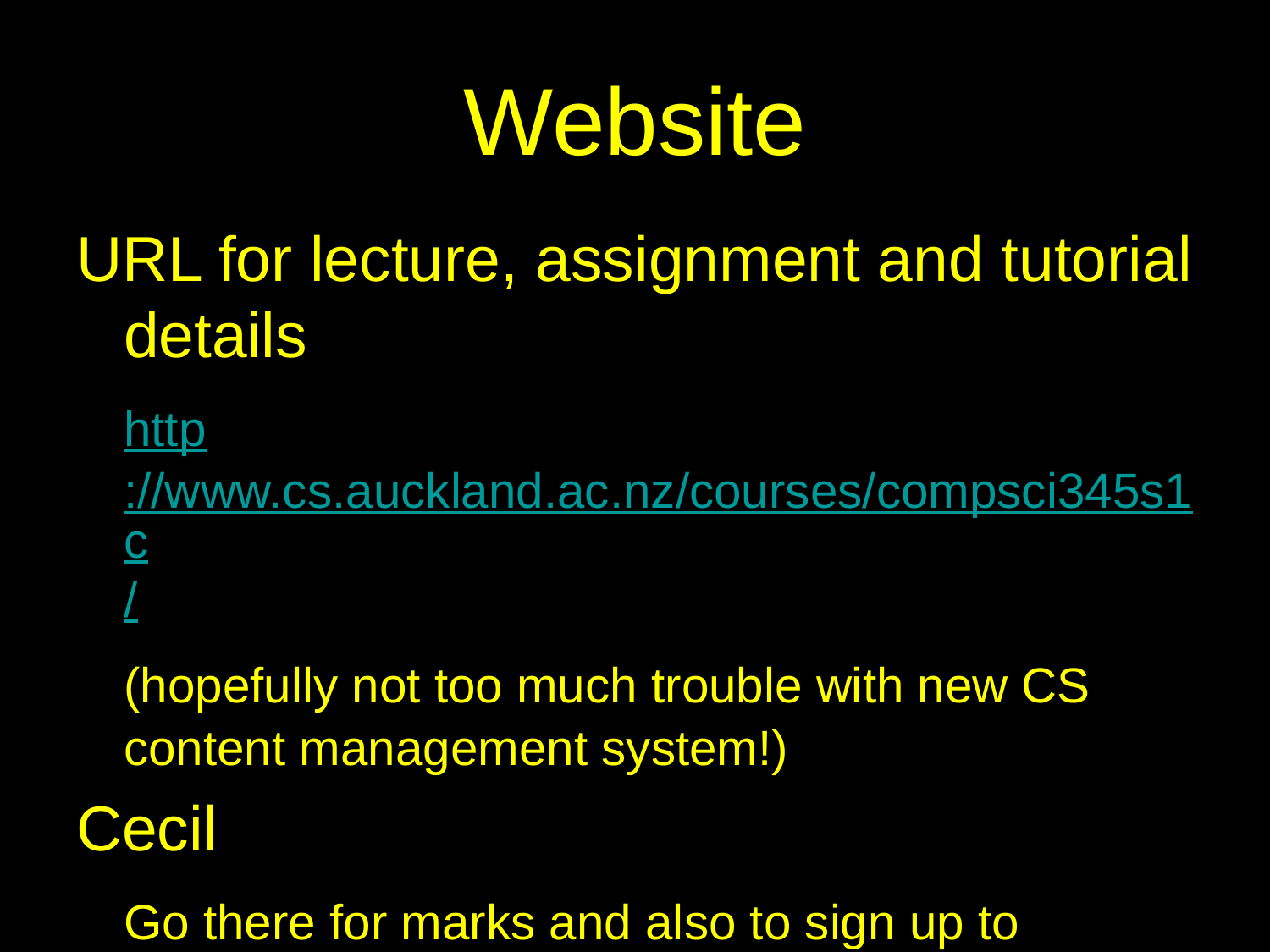

# Website
URL for lecture, assignment and tutorial details
	http://www.cs.auckland.ac.nz/courses/compsci345s1c/
	(hopefully not too much trouble with new CS content management system!)
Cecil
	Go there for marks and also to sign up to assignment groups